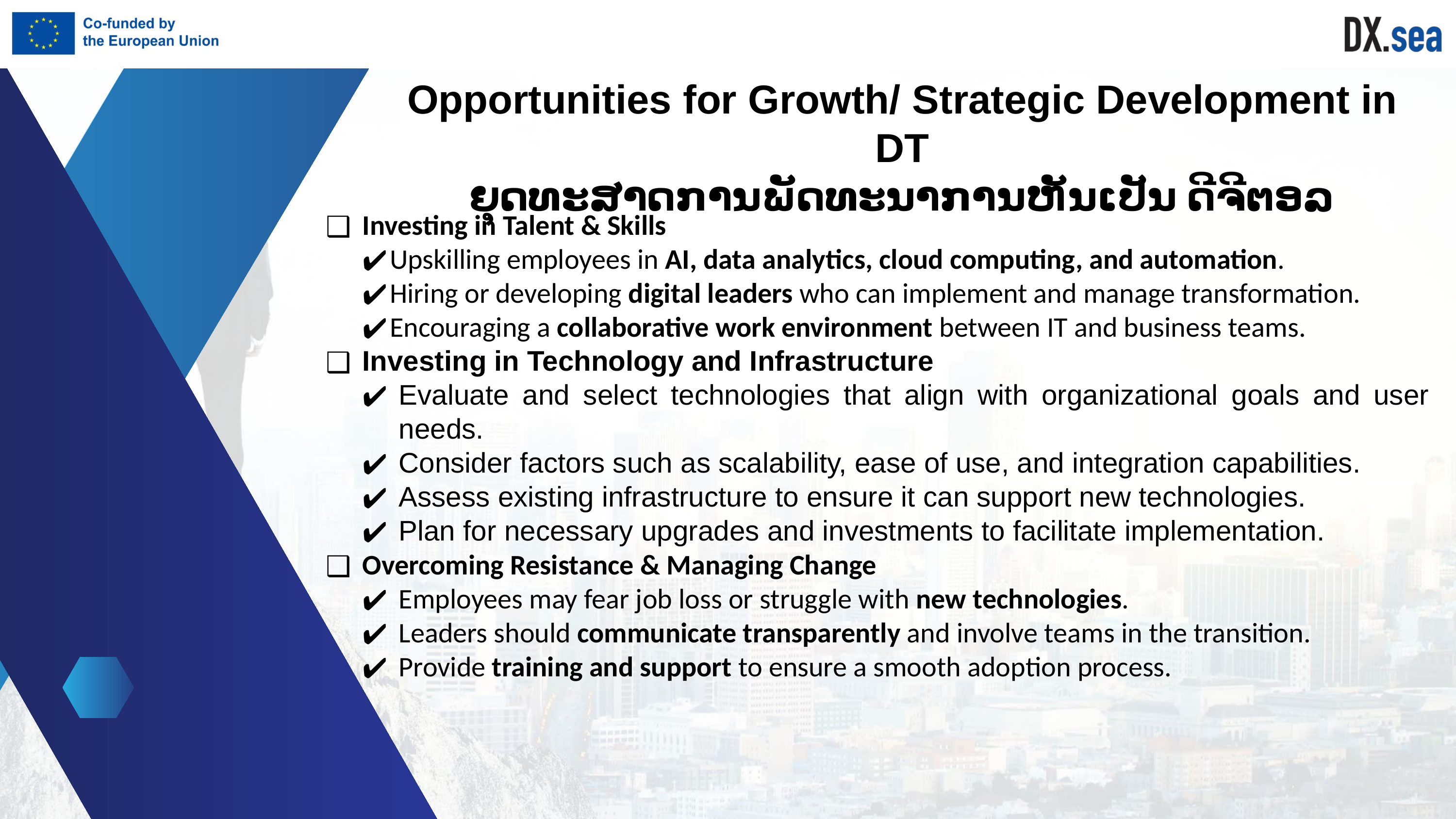

Opportunities for Growth/ Strategic Development in DT
ຍຸດທະສາດການພັດທະນາການຫັນເປັນ ດີຈີຕອລ
Investing in Talent & Skills
Upskilling employees in AI, data analytics, cloud computing, and automation.
Hiring or developing digital leaders who can implement and manage transformation.
Encouraging a collaborative work environment between IT and business teams.
Investing in Technology and Infrastructure
Evaluate and select technologies that align with organizational goals and user needs.
Consider factors such as scalability, ease of use, and integration capabilities.
Assess existing infrastructure to ensure it can support new technologies.
Plan for necessary upgrades and investments to facilitate implementation.
Overcoming Resistance & Managing Change
Employees may fear job loss or struggle with new technologies.
Leaders should communicate transparently and involve teams in the transition.
Provide training and support to ensure a smooth adoption process.